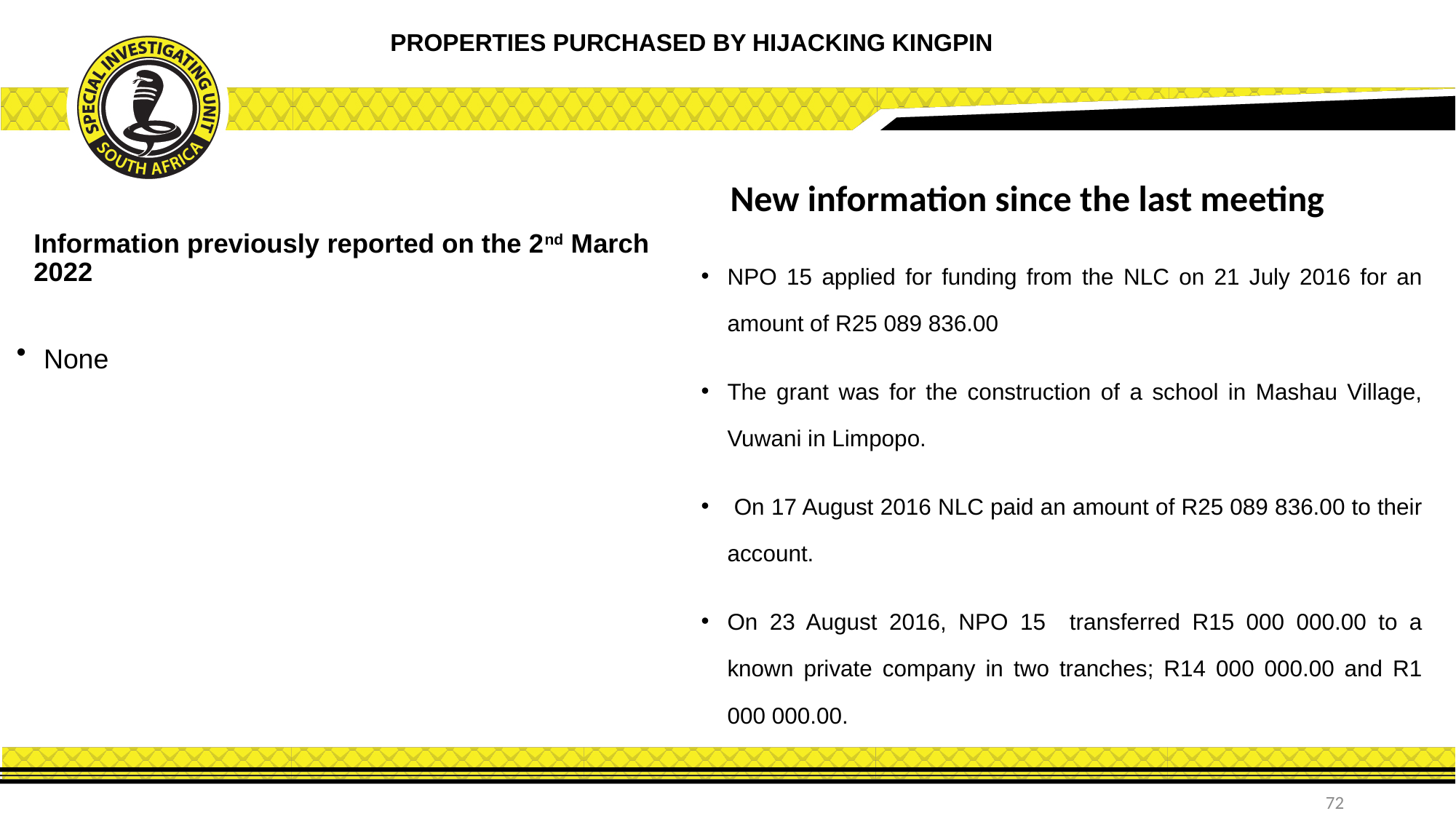

PROPERTIES PURCHASED BY HIJACKING KINGPIN
New information since the last meeting
Information previously reported on the 2nd March 2022

NPO 15 applied for funding from the NLC on 21 July 2016 for an amount of R25 089 836.00
The grant was for the construction of a school in Mashau Village, Vuwani in Limpopo.
 On 17 August 2016 NLC paid an amount of R25 089 836.00 to their account.
On 23 August 2016, NPO 15  transferred R15 000 000.00 to a known private company in two tranches; R14 000 000.00 and R1 000 000.00.

None
72